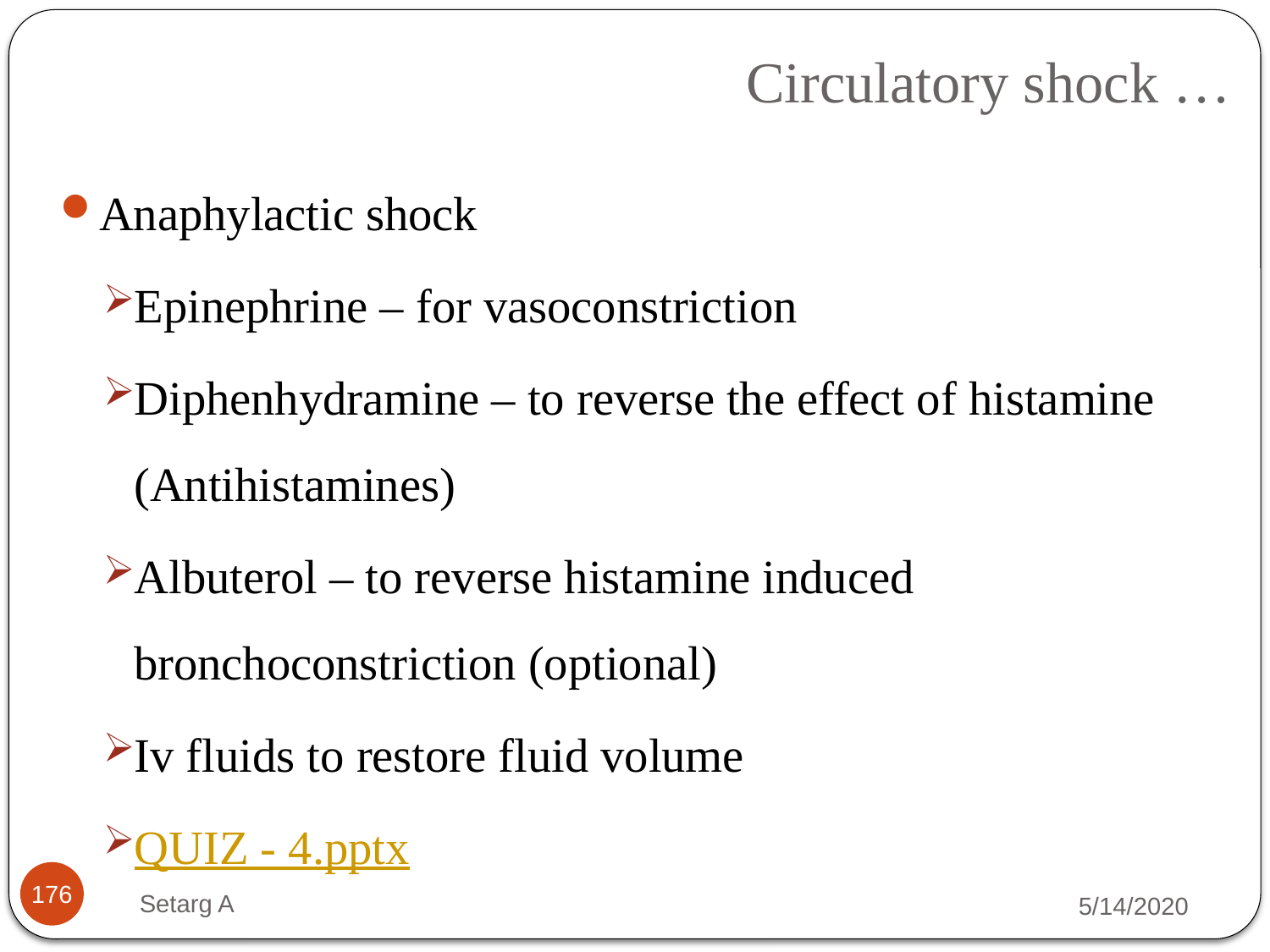

# Circulatory shock …
Anaphylactic shock
Epinephrine – for vasoconstriction
Diphenhydramine – to reverse the effect of histamine (Antihistamines)
Albuterol – to reverse histamine induced bronchoconstriction (optional)
Iv fluids to restore fluid volume
QUIZ - 4.pptx
176
Setarg A
5/14/2020